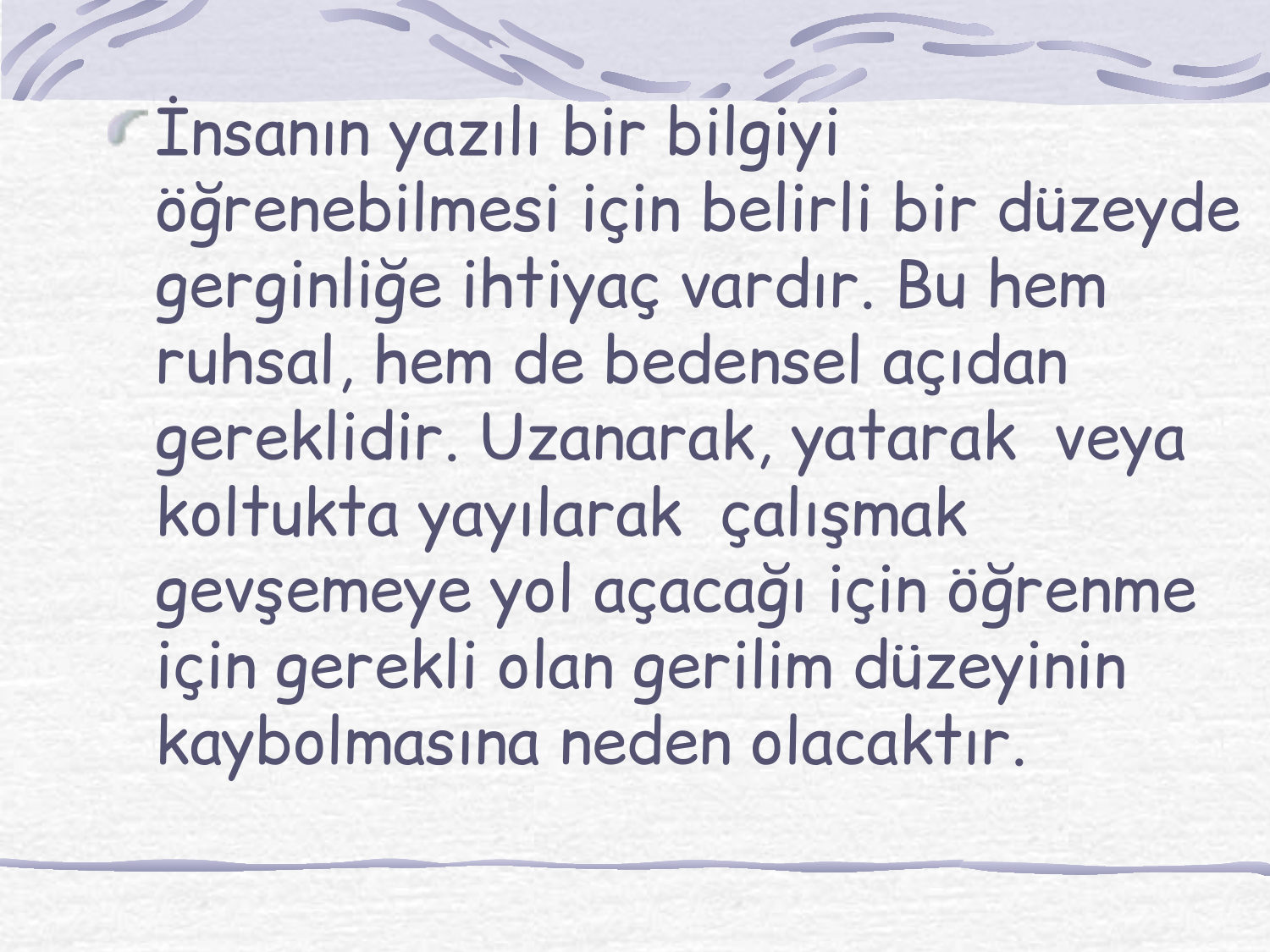

İnsanın yazılı bir bilgiyi öğrenebilmesi için belirli bir düzeyde gerginliğe ihtiyaç vardır. Bu hem ruhsal, hem de bedensel açıdan gereklidir. Uzanarak, yatarak  veya koltukta yayılarak  çalışmak gevşemeye yol açacağı için öğrenme için gerekli olan gerilim düzeyinin kaybolmasına neden olacaktır.